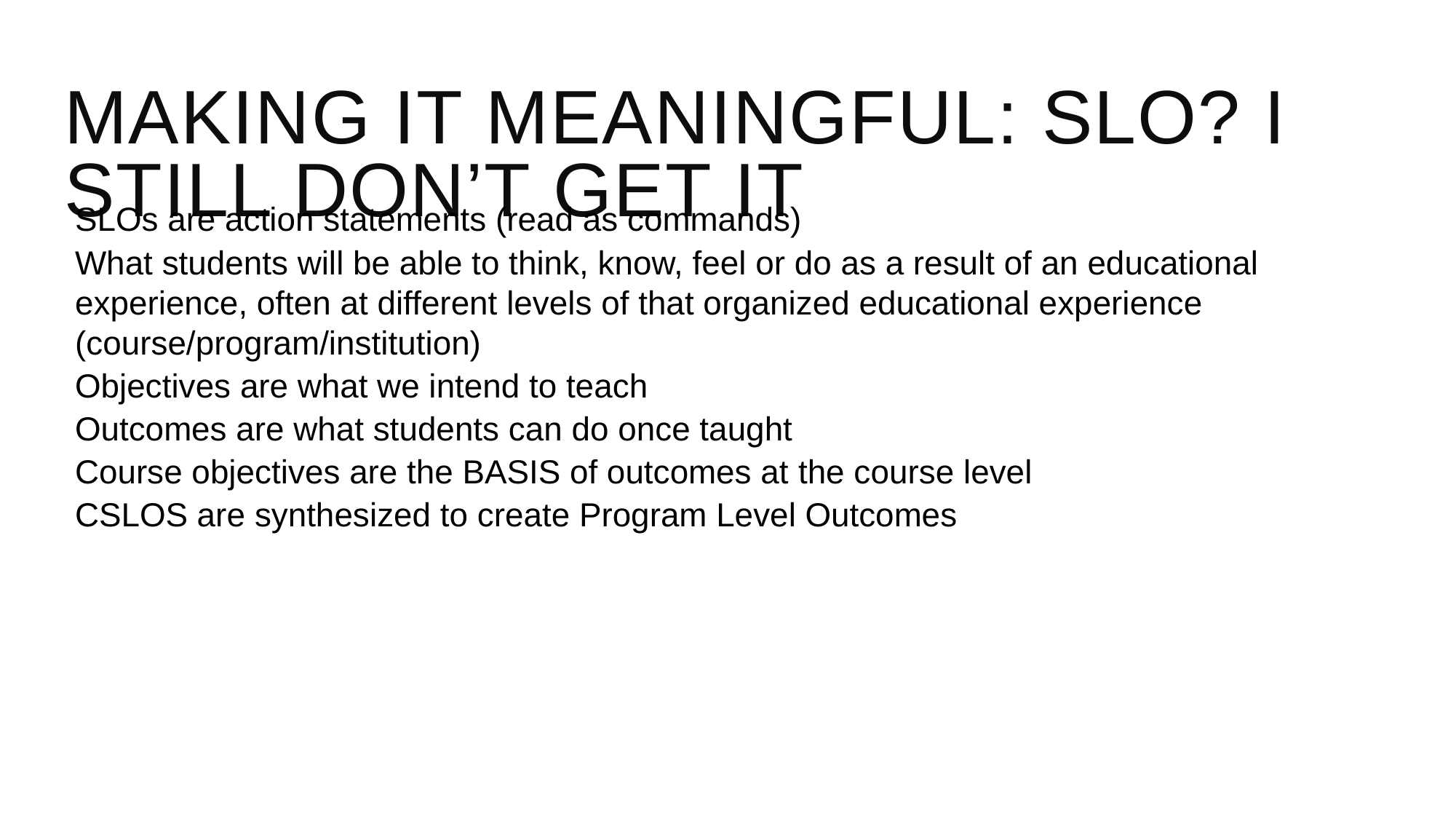

# Making It Meaningful: SLO? I Still Don’t Get It

SLOs are action statements (read as commands)
What students will be able to think, know, feel or do as a result of an educational experience, often at different levels of that organized educational experience (course/program/institution)
Objectives are what we intend to teach
Outcomes are what students can do once taught
Course objectives are the BASIS of outcomes at the course level
CSLOS are synthesized to create Program Level Outcomes